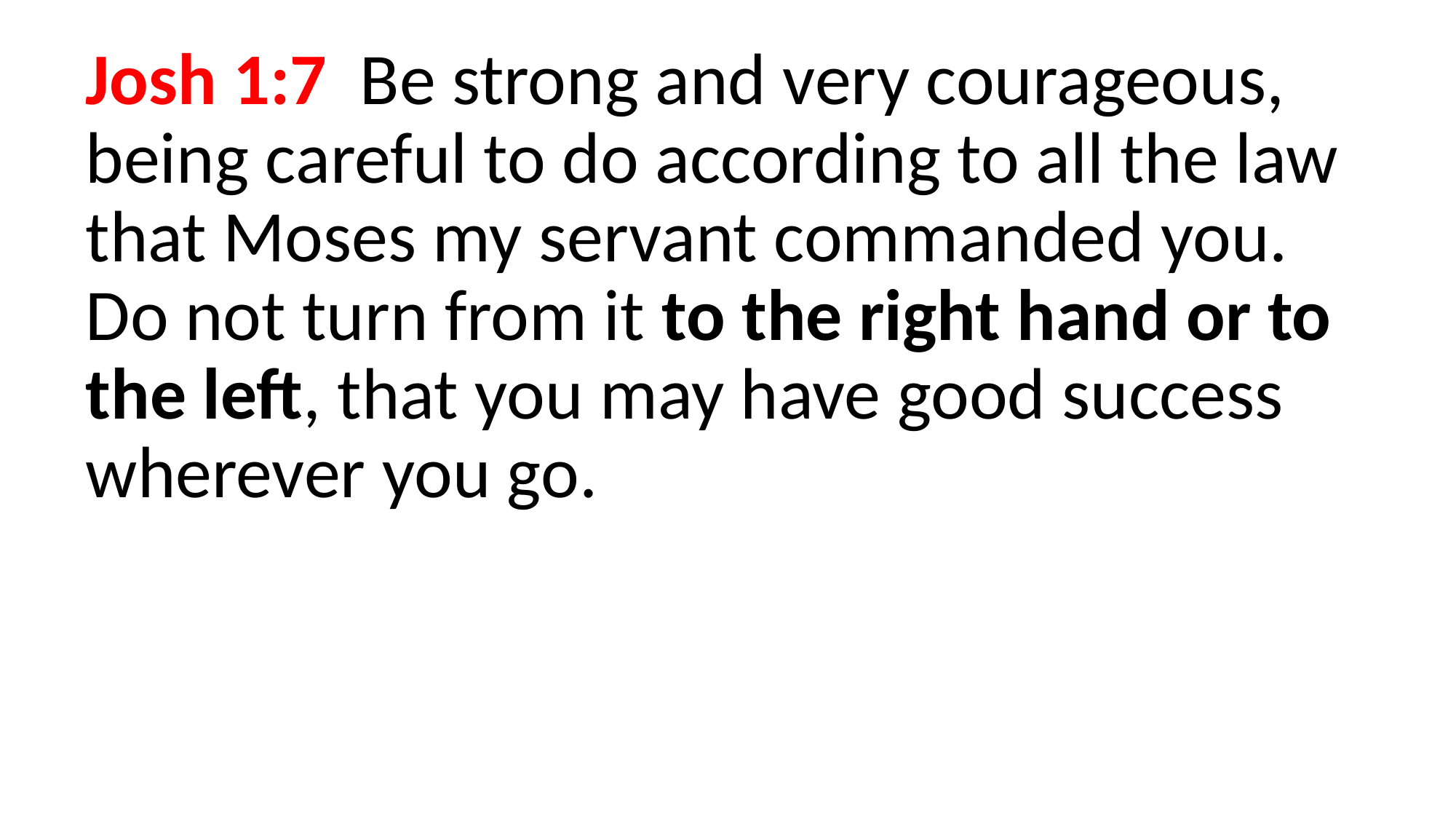

Josh 1:7  Be strong and very courageous, being careful to do according to all the law that Moses my servant commanded you. Do not turn from it to the right hand or to the left, that you may have good success wherever you go.